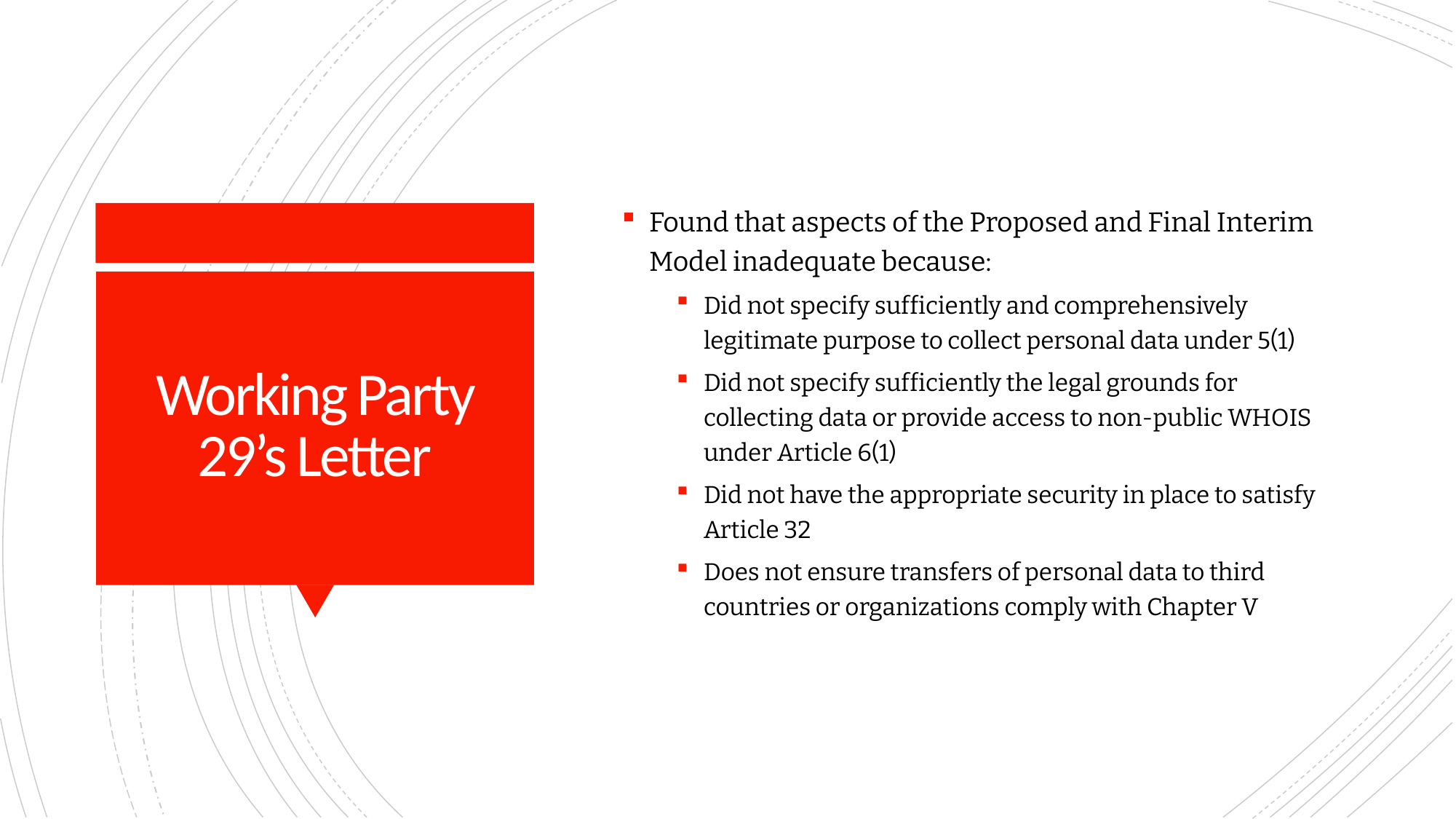

Found that aspects of the Proposed and Final Interim Model inadequate because:
Did not specify sufficiently and comprehensively legitimate purpose to collect personal data under 5(1)
Did not specify sufficiently the legal grounds for collecting data or provide access to non-public WHOIS under Article 6(1)
Did not have the appropriate security in place to satisfy Article 32
Does not ensure transfers of personal data to third countries or organizations comply with Chapter V
# Working Party 29’s Letter